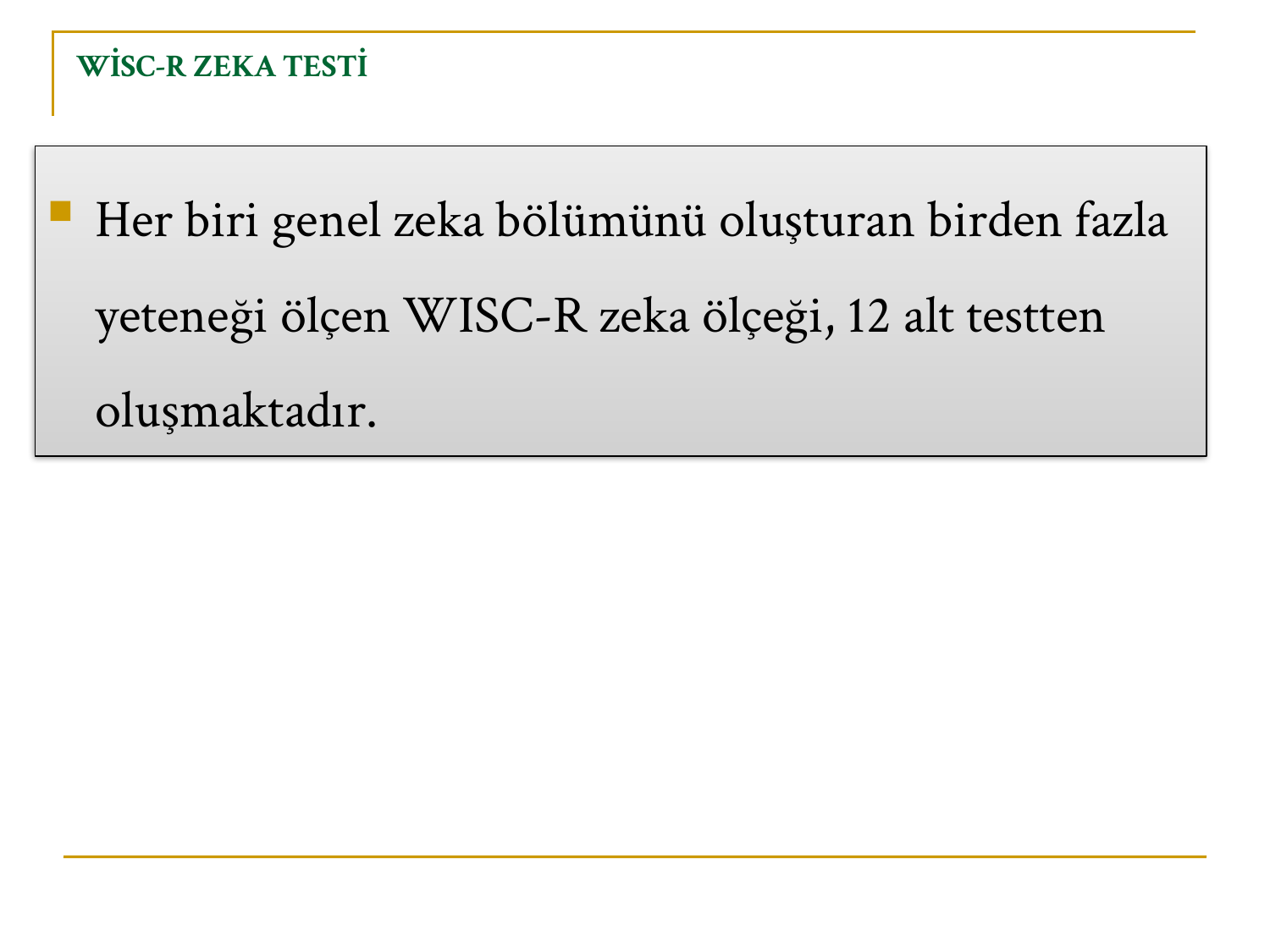

# WİSC-R ZEKA TESTİ
Her biri genel zeka bölümünü oluşturan birden fazla yeteneği ölçen WISC-R zeka ölçeği, 12 alt testten oluşmaktadır.